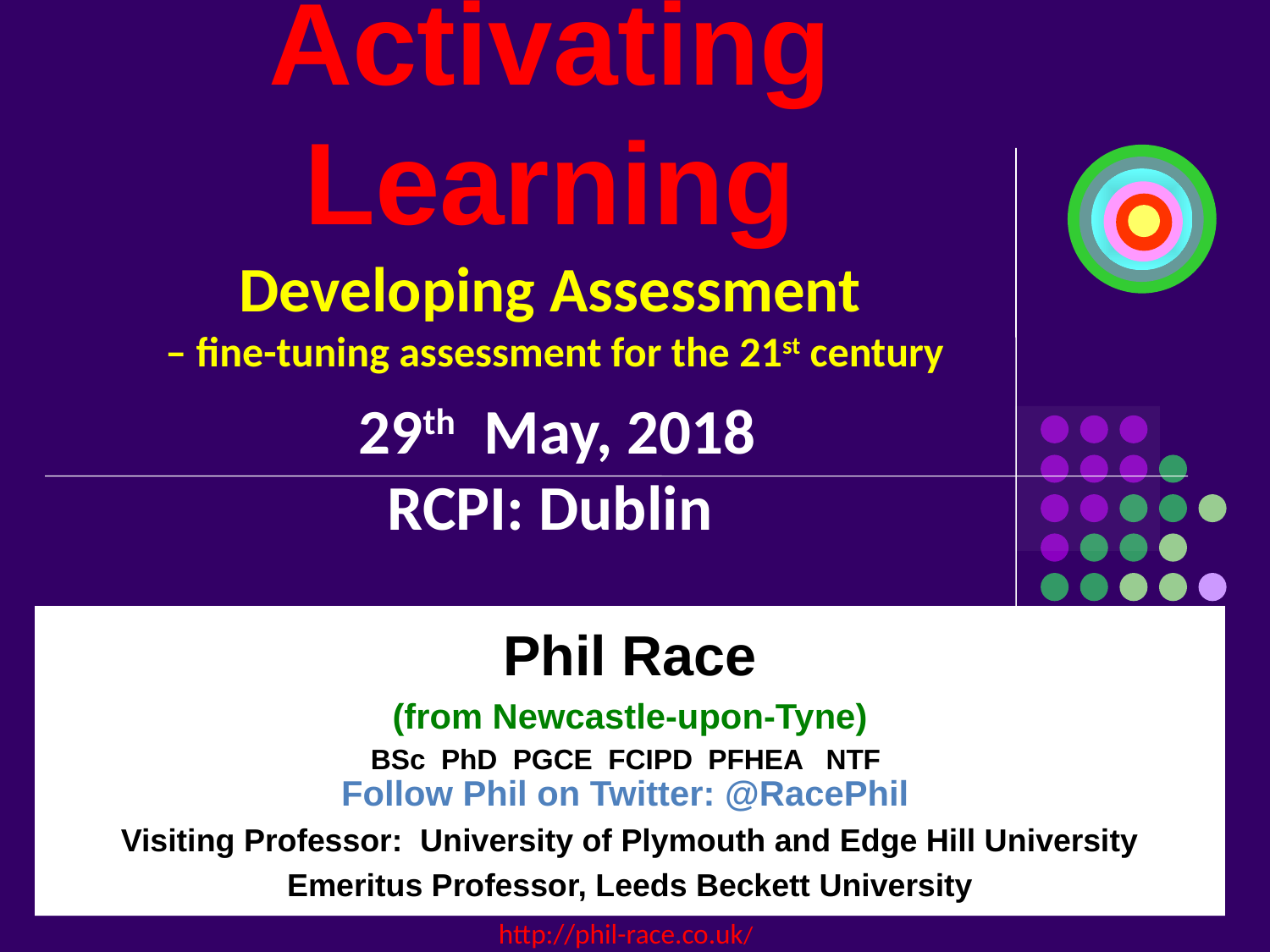

# Activating Learning Developing Assessment – fine-tuning assessment for the 21st century
 29th  May, 2018
RCPI: Dublin

Phil Race
(from Newcastle-upon-Tyne)
BSc  PhD  PGCE  FCIPD  PFHEA   NTF
Follow Phil on Twitter: @RacePhil
Visiting Professor:  University of Plymouth and Edge Hill University
Emeritus Professor, Leeds Beckett University